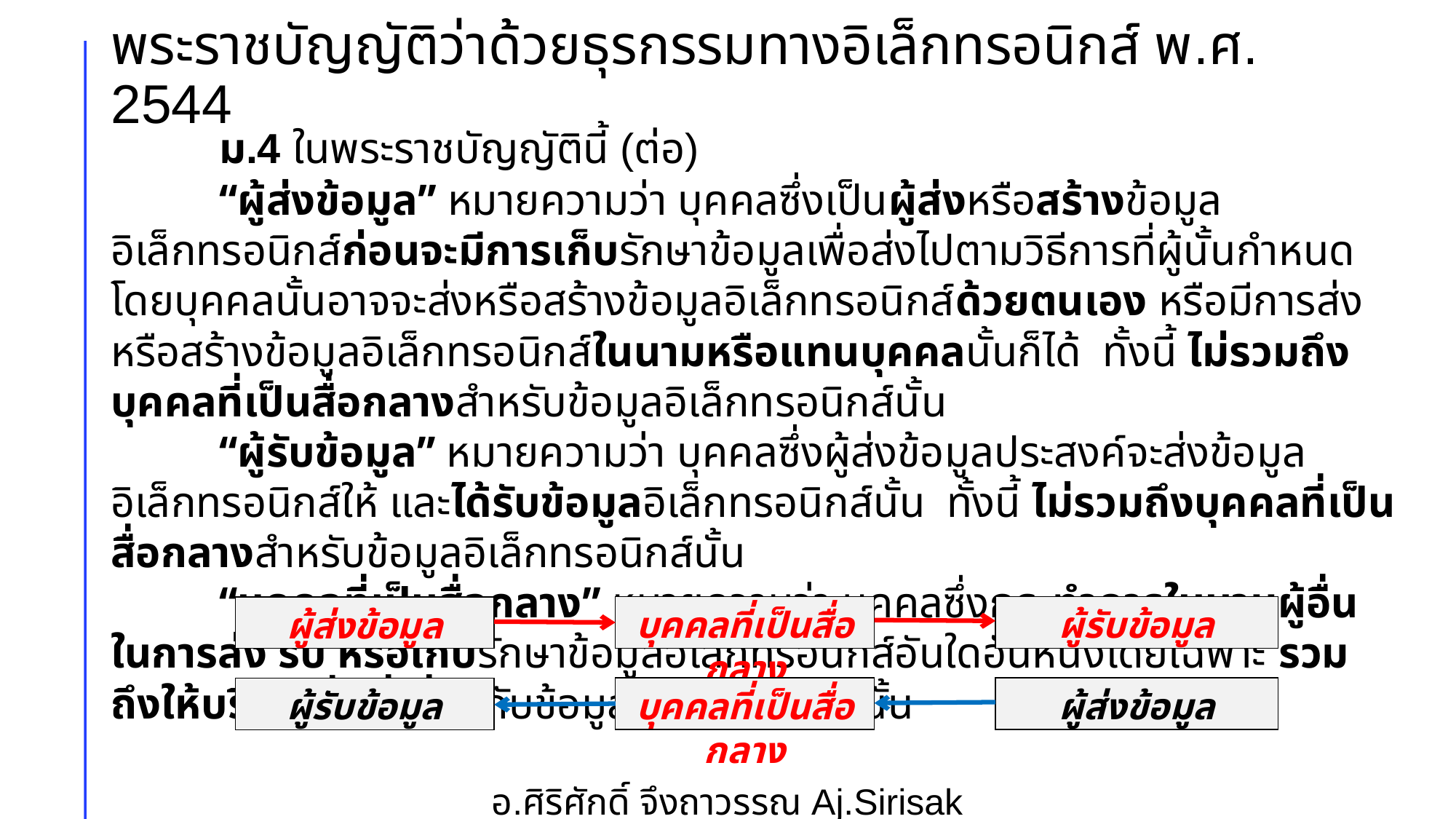

# พระราชบัญญัติว่าด้วยธุรกรรมทางอิเล็กทรอนิกส์ พ.ศ. 2544
	ม.4 ในพระราชบัญญัตินี้ (ต่อ)
	“ผู้ส่งข้อมูล” หมายความว่า บุคคลซึ่งเป็นผู้ส่งหรือสร้างข้อมูลอิเล็กทรอนิกส์ก่อนจะมีการเก็บรักษาข้อมูลเพื่อส่งไปตามวิธีการที่ผู้นั้นกำหนด โดยบุคคลนั้นอาจจะส่งหรือสร้างข้อมูลอิเล็กทรอนิกส์ด้วยตนเอง หรือมีการส่งหรือสร้างข้อมูลอิเล็กทรอนิกส์ในนามหรือแทนบุคคลนั้นก็ได้  ทั้งนี้ ไม่รวมถึงบุคคลที่เป็นสื่อกลางสำหรับข้อมูลอิเล็กทรอนิกส์นั้น
	“ผู้รับข้อมูล” หมายความว่า บุคคลซึ่งผู้ส่งข้อมูลประสงค์จะส่งข้อมูลอิเล็กทรอนิกส์ให้ และได้รับข้อมูลอิเล็กทรอนิกส์นั้น  ทั้งนี้ ไม่รวมถึงบุคคลที่เป็นสื่อกลางสำหรับข้อมูลอิเล็กทรอนิกส์นั้น
	“บุคคลที่เป็นสื่อกลาง” หมายความว่า บุคคลซึ่งกระทำการในนามผู้อื่นในการส่ง รับ หรือเก็บรักษาข้อมูลอิเล็กทรอนิกส์อันใดอันหนึ่งโดยเฉพาะ รวมถึงให้บริการอื่นที่เกี่ยวกับข้อมูลอิเล็กทรอนิกส์นั้น

ผู้รับข้อมูล
บุคคลที่เป็นสื่อกลาง
ผู้ส่งข้อมูล
ผู้ส่งข้อมูล
บุคคลที่เป็นสื่อกลาง
ผู้รับข้อมูล
อ.ศิริศักดิ์ จึงถาวรรณ Aj.Sirisak Jungthawan